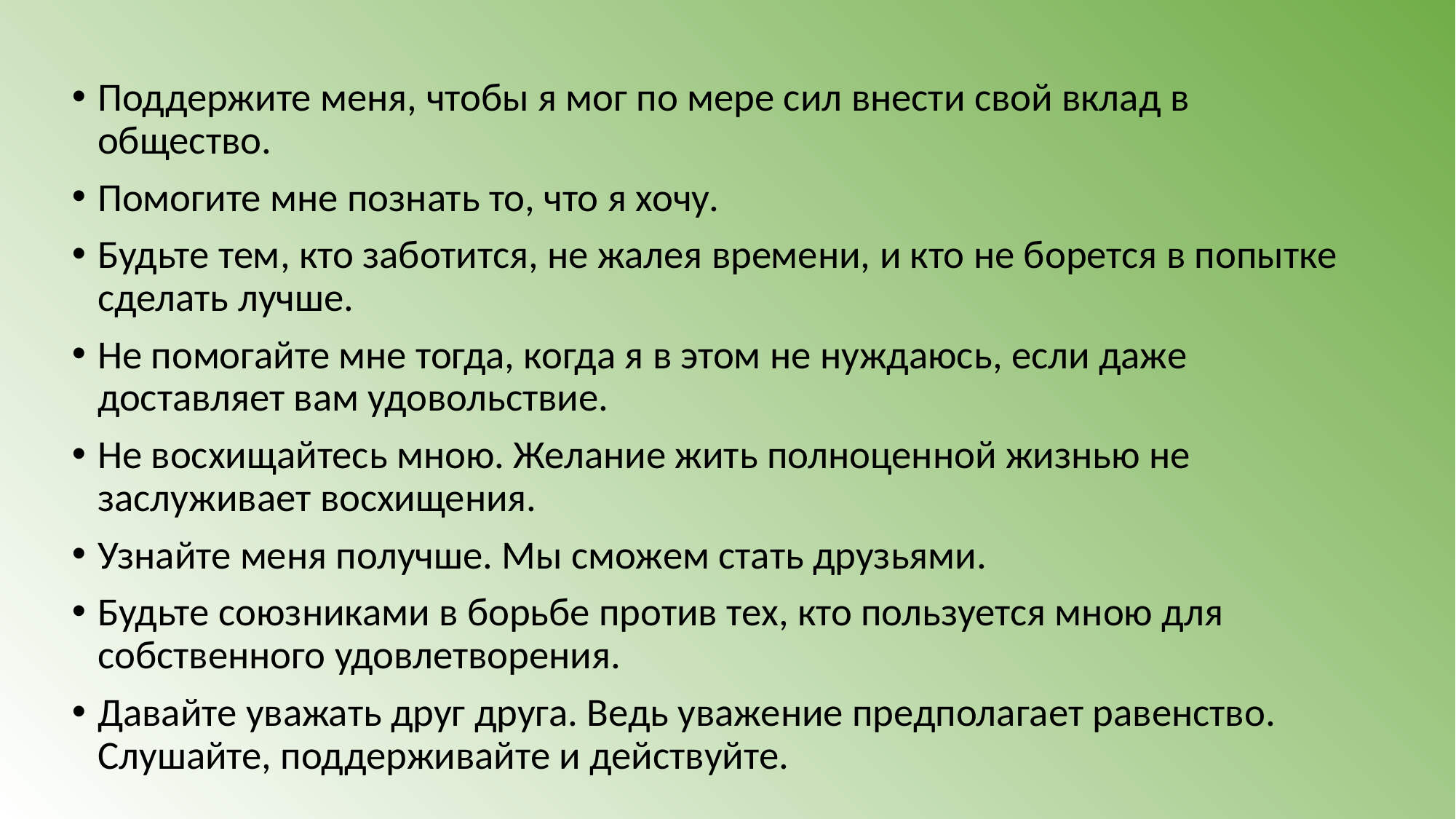

Поддержите меня, чтобы я мог по мере сил внести свой вклад в общество.
Помогите мне познать то, что я хочу.
Будьте тем, кто заботится, не жалея времени, и кто не борется в попытке сделать лучше.
Не помогайте мне тогда, когда я в этом не нуждаюсь, если даже доставляет вам удовольствие.
Не восхищайтесь мною. Желание жить полноценной жизнью не заслуживает восхищения.
Узнайте меня получше. Мы сможем стать друзьями.
Будьте союзниками в борьбе против тех, кто пользуется мною для собственного удовлетворения.
Давайте уважать друг друга. Ведь уважение предполагает равенство. Слушайте, поддерживайте и действуйте.